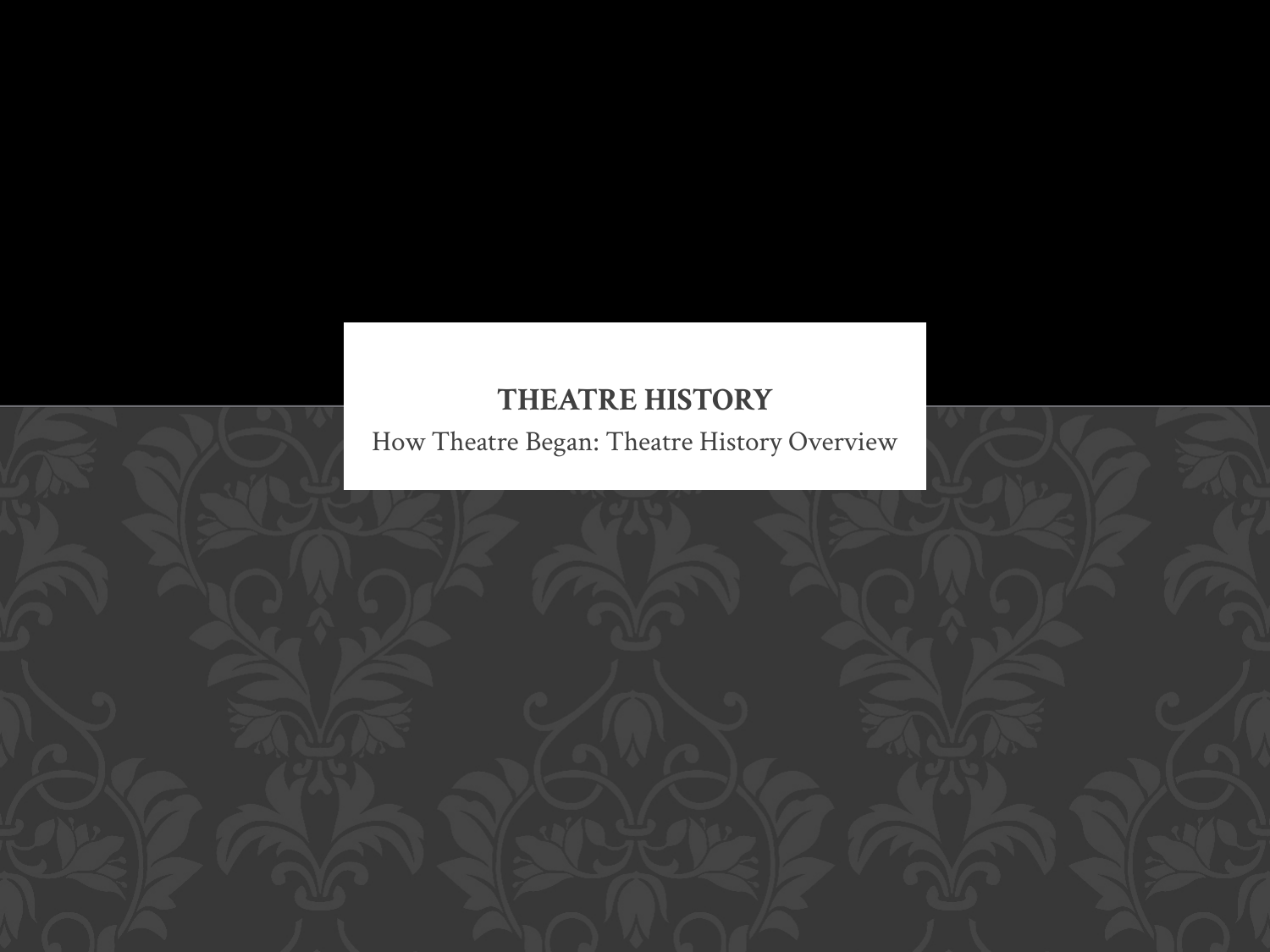

# Theatre History
How Theatre Began: Theatre History Overview